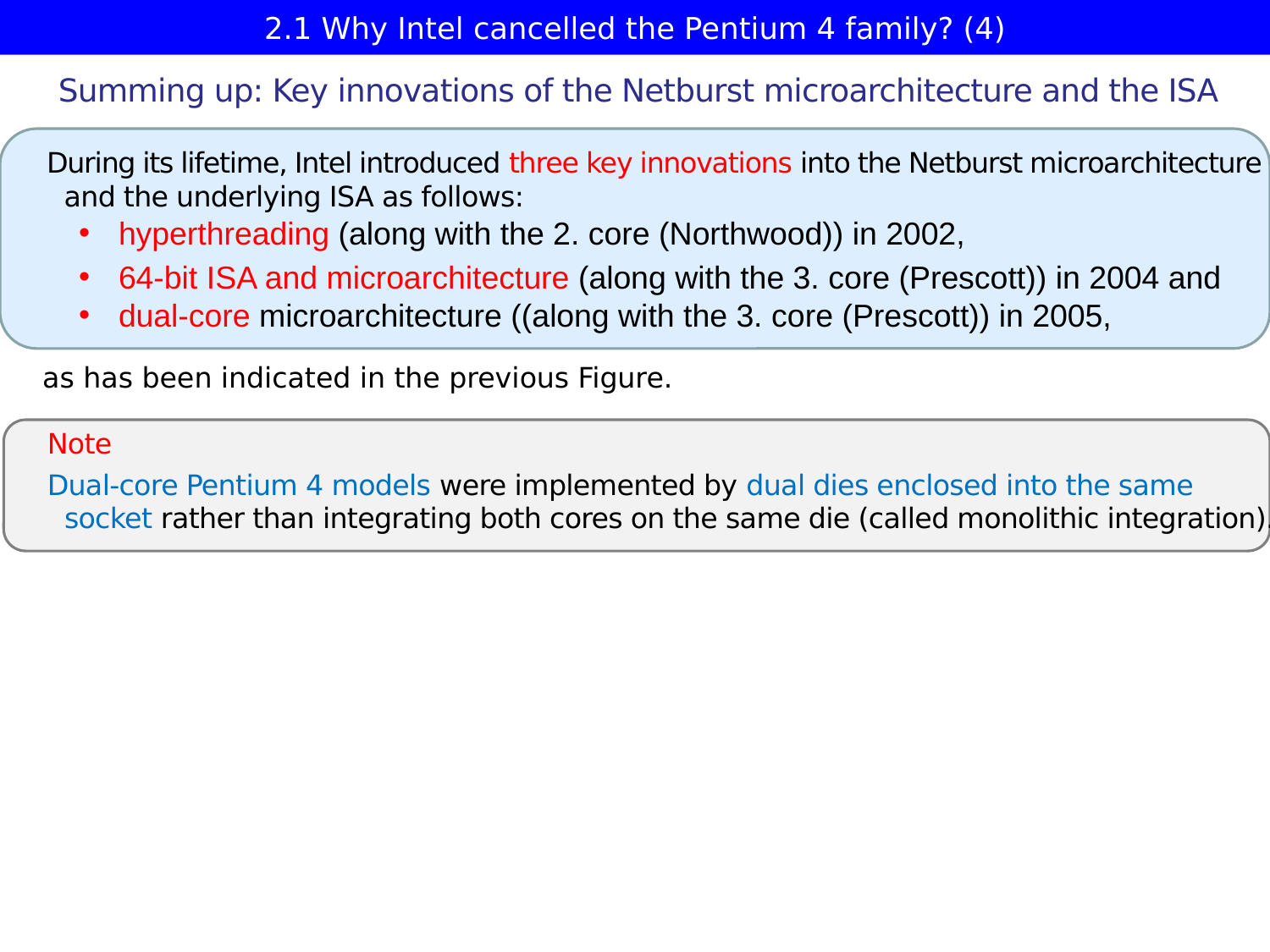

# 2.1 Why Intel cancelled the Pentium 4 family? (4)
Summing up: Key innovations of the Netburst microarchitecture and the ISA

During its lifetime, Intel introduced three key innovations into the Netburst microarchitecture
  and the underlying ISA as follows:
hyperthreading (along with the 2. core (Northwood)) in 2002,
64-bit ISA and microarchitecture (along with the 3. core (Prescott)) in 2004 and
dual-core microarchitecture ((along with the 3. core (Prescott)) in 2005,

as has been indicated in the previous Figure.

Note
Dual-core Pentium 4 models were implemented by dual dies enclosed into the same
  socket rather than integrating both cores on the same die (called monolithic integration).